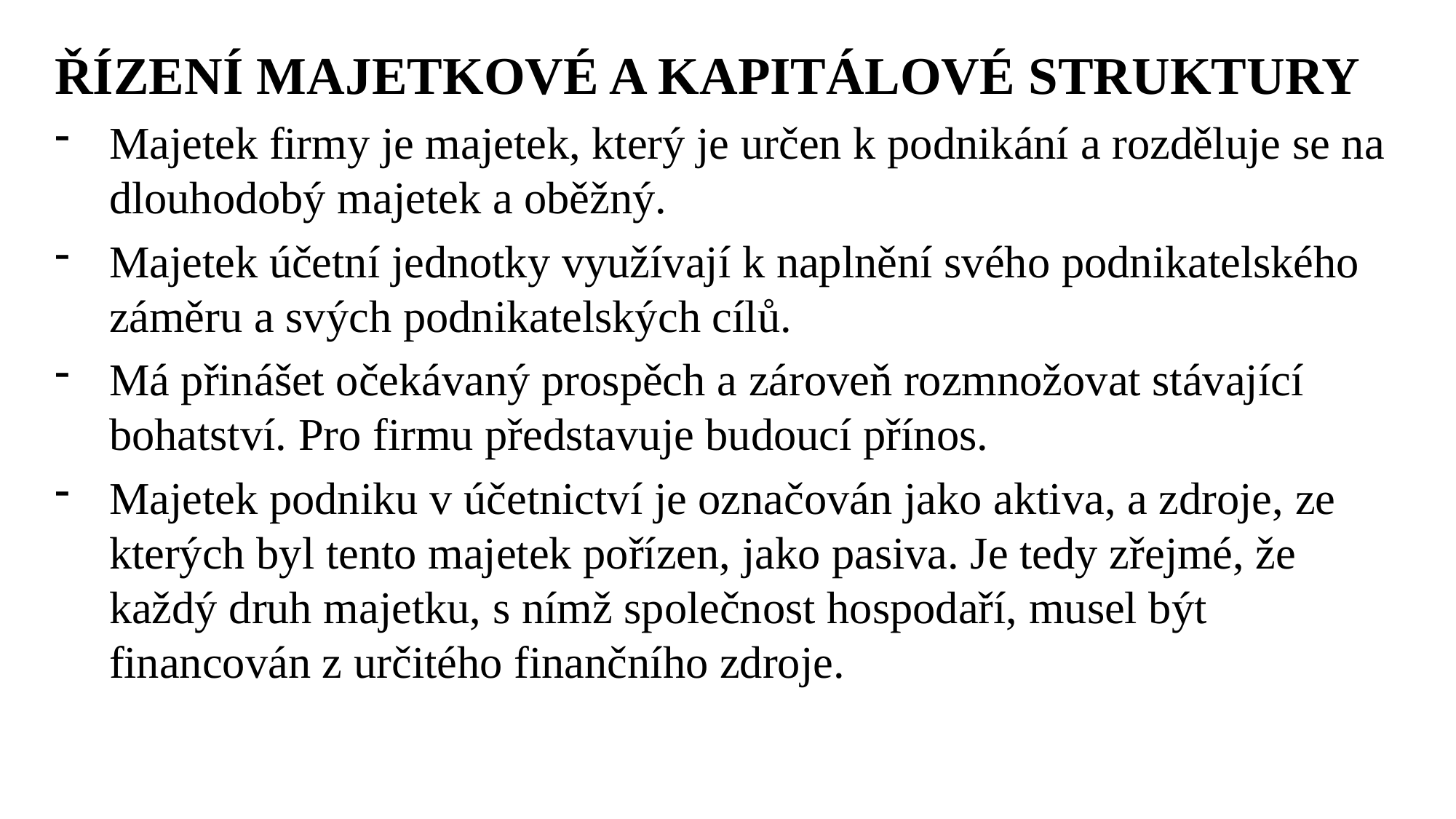

ŘÍZENÍ MAJETKOVÉ A KAPITÁLOVÉ STRUKTURY
Majetek firmy je majetek, který je určen k podnikání a rozděluje se na dlouhodobý majetek a oběžný.
Majetek účetní jednotky využívají k naplnění svého podnikatelského záměru a svých podnikatelských cílů.
Má přinášet očekávaný prospěch a zároveň rozmnožovat stávající bohatství. Pro firmu představuje budoucí přínos.
Majetek podniku v účetnictví je označován jako aktiva, a zdroje, ze kterých byl tento majetek pořízen, jako pasiva. Je tedy zřejmé, že každý druh majetku, s nímž společnost hospodaří, musel být financován z určitého finančního zdroje.
Ing. Lenka Prachařová, Ph.D.